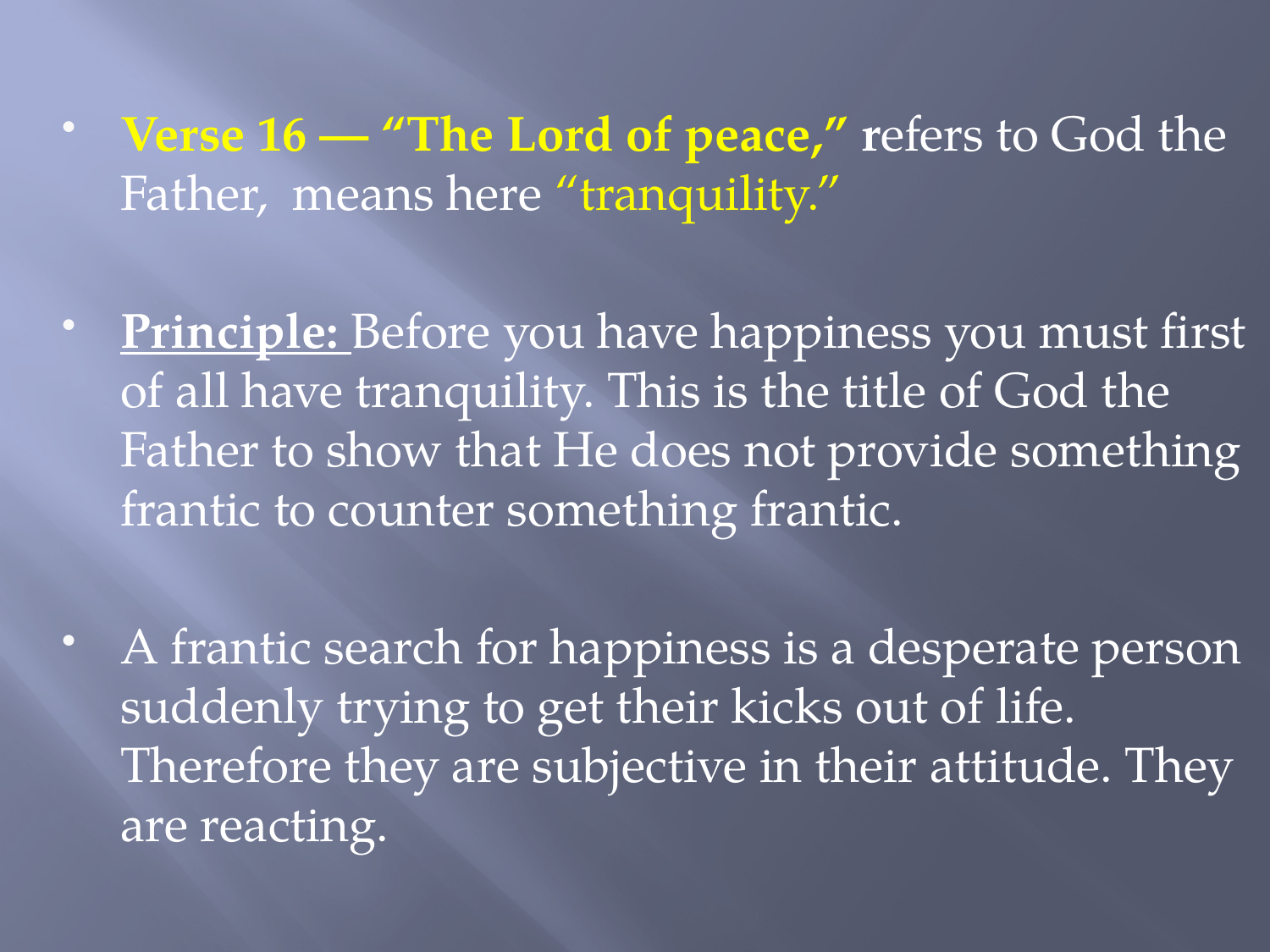

Verse 16 — “The Lord of peace,” refers to God the Father,  means here “tranquility.”

Principle: Before you have happiness you must first of all have tranquility. This is the title of God the Father to show that He does not provide something frantic to counter something frantic.

A frantic search for happiness is a desperate person suddenly trying to get their kicks out of life. Therefore they are subjective in their attitude. They are reacting.